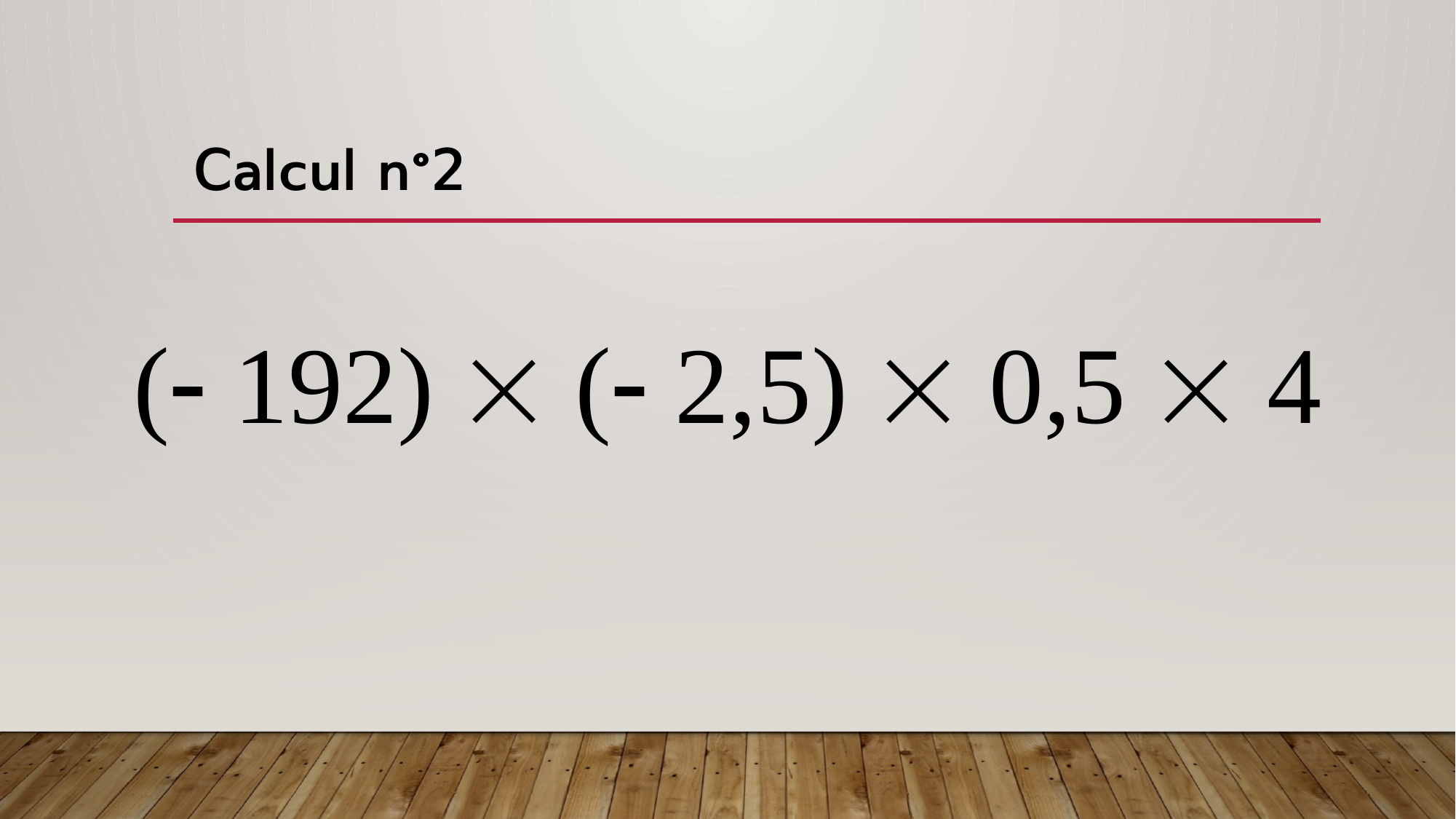

Calcul n°2
(− 192) × (− 2,5) × 0,5 × 4